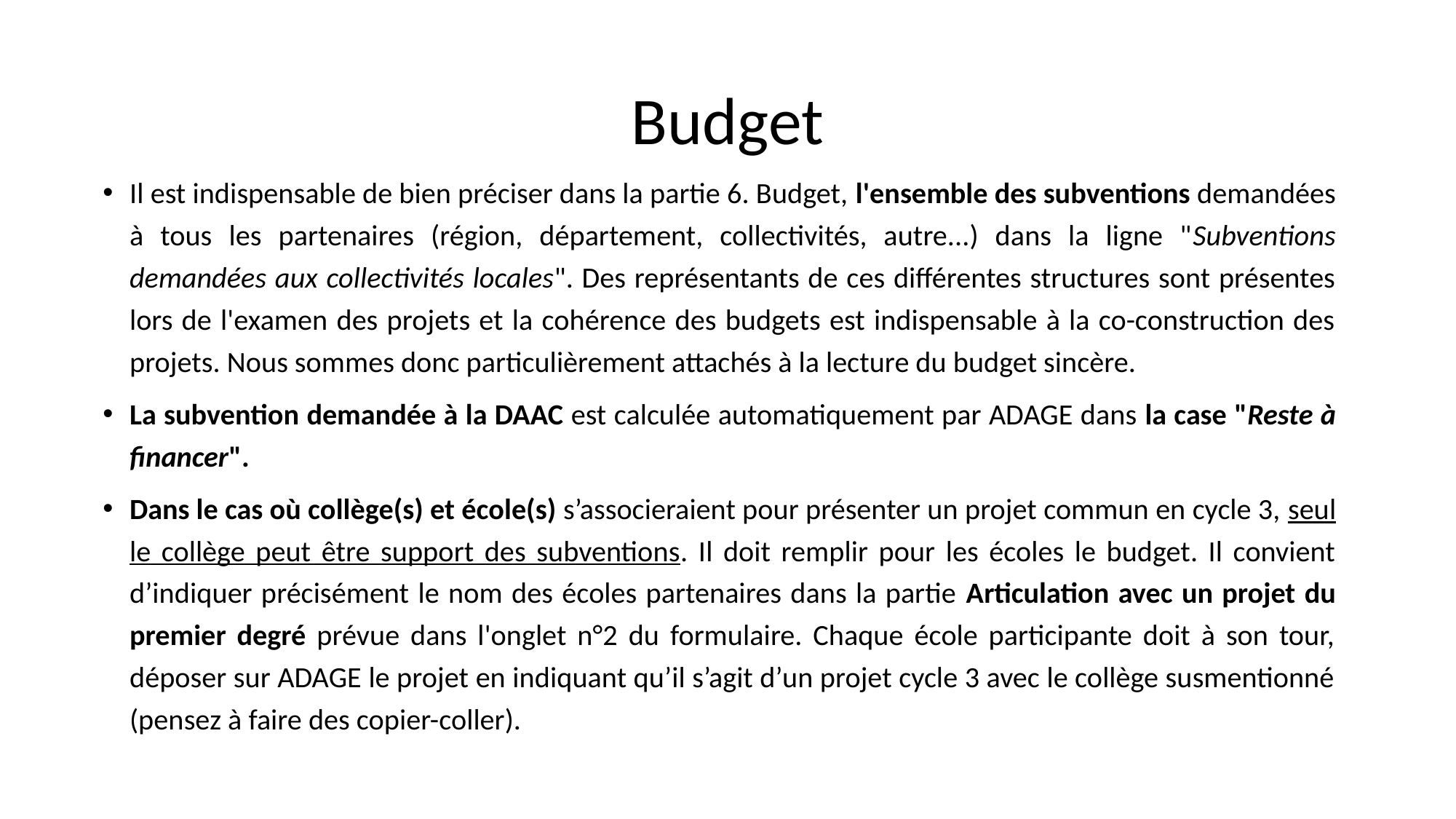

# Budget
Il est indispensable de bien préciser dans la partie 6. Budget, l'ensemble des subventions demandées à tous les partenaires (région, département, collectivités, autre...) dans la ligne "Subventions demandées aux collectivités locales". Des représentants de ces différentes structures sont présentes lors de l'examen des projets et la cohérence des budgets est indispensable à la co-construction des projets. Nous sommes donc particulièrement attachés à la lecture du budget sincère.
La subvention demandée à la DAAC est calculée automatiquement par ADAGE dans la case "Reste à financer".
Dans le cas où collège(s) et école(s) s’associeraient pour présenter un projet commun en cycle 3, seul le collège peut être support des subventions. Il doit remplir pour les écoles le budget. Il convient d’indiquer précisément le nom des écoles partenaires dans la partie Articulation avec un projet du premier degré prévue dans l'onglet n°2 du formulaire. Chaque école participante doit à son tour, déposer sur ADAGE le projet en indiquant qu’il s’agit d’un projet cycle 3 avec le collège susmentionné (pensez à faire des copier-coller).